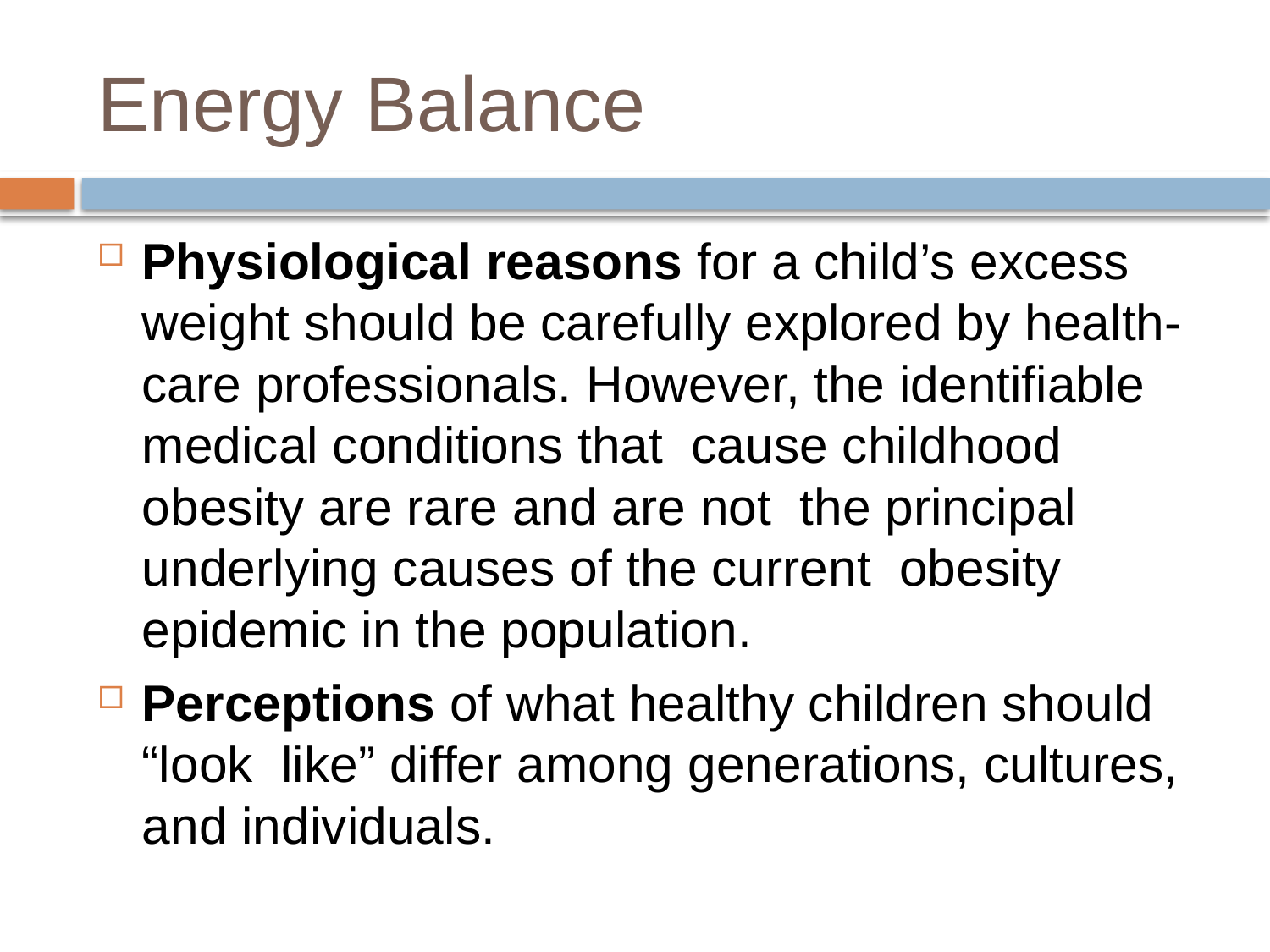

# Energy Balance
Physiological reasons for a child’s excess weight should be carefully explored by health-care professionals. However, the identifiable medical conditions that  cause childhood obesity are rare and are not  the principal underlying causes of the current  obesity epidemic in the population.
Perceptions of what healthy children should “look  like” differ among generations, cultures, and individuals.